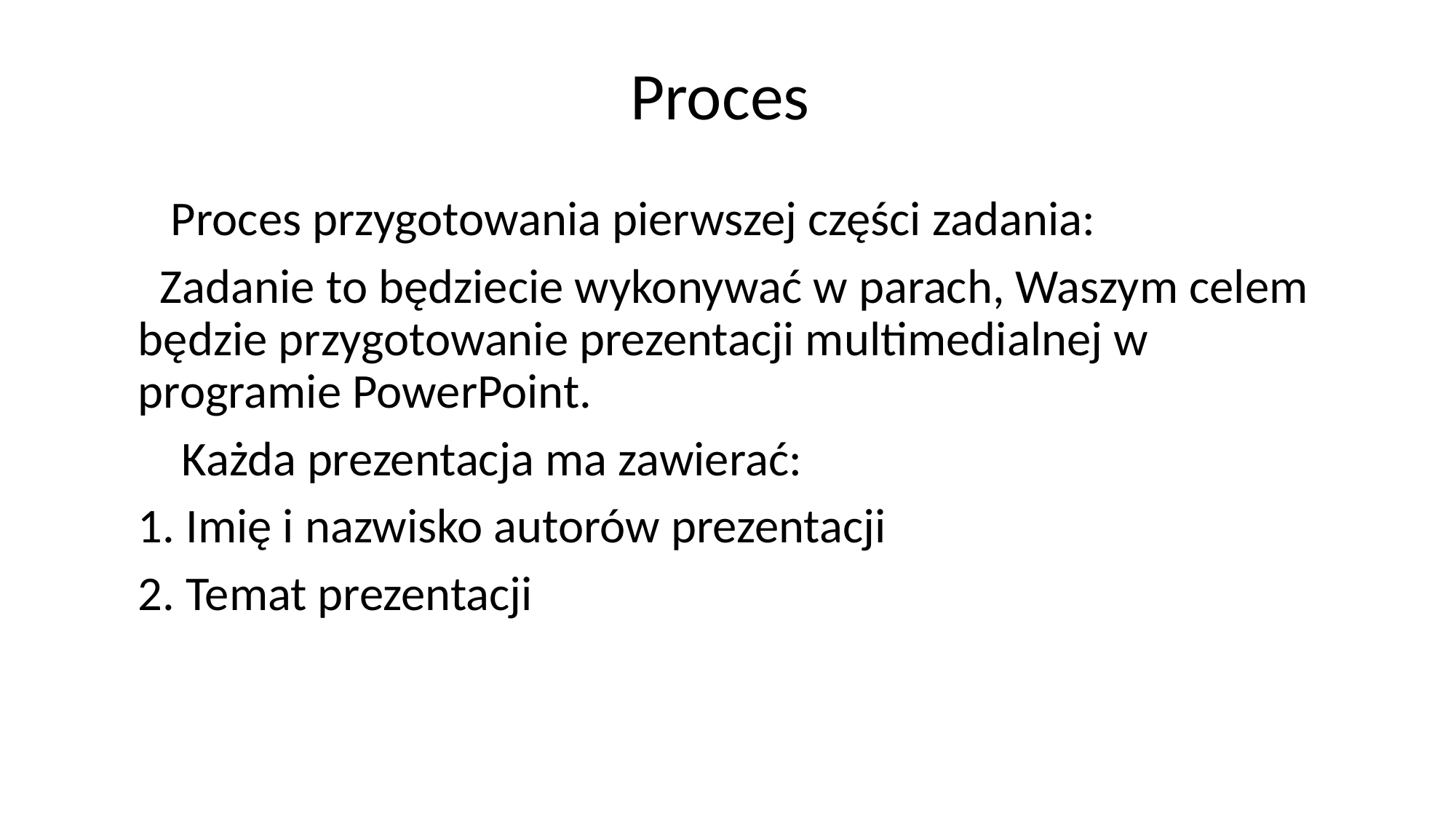

# Proces
   Proces przygotowania pierwszej części zadania:
  Zadanie to będziecie wykonywać w parach, Waszym celem będzie przygotowanie prezentacji multimedialnej w programie PowerPoint.
    Każda prezentacja ma zawierać:
1. Imię i nazwisko autorów prezentacji
2. Temat prezentacji